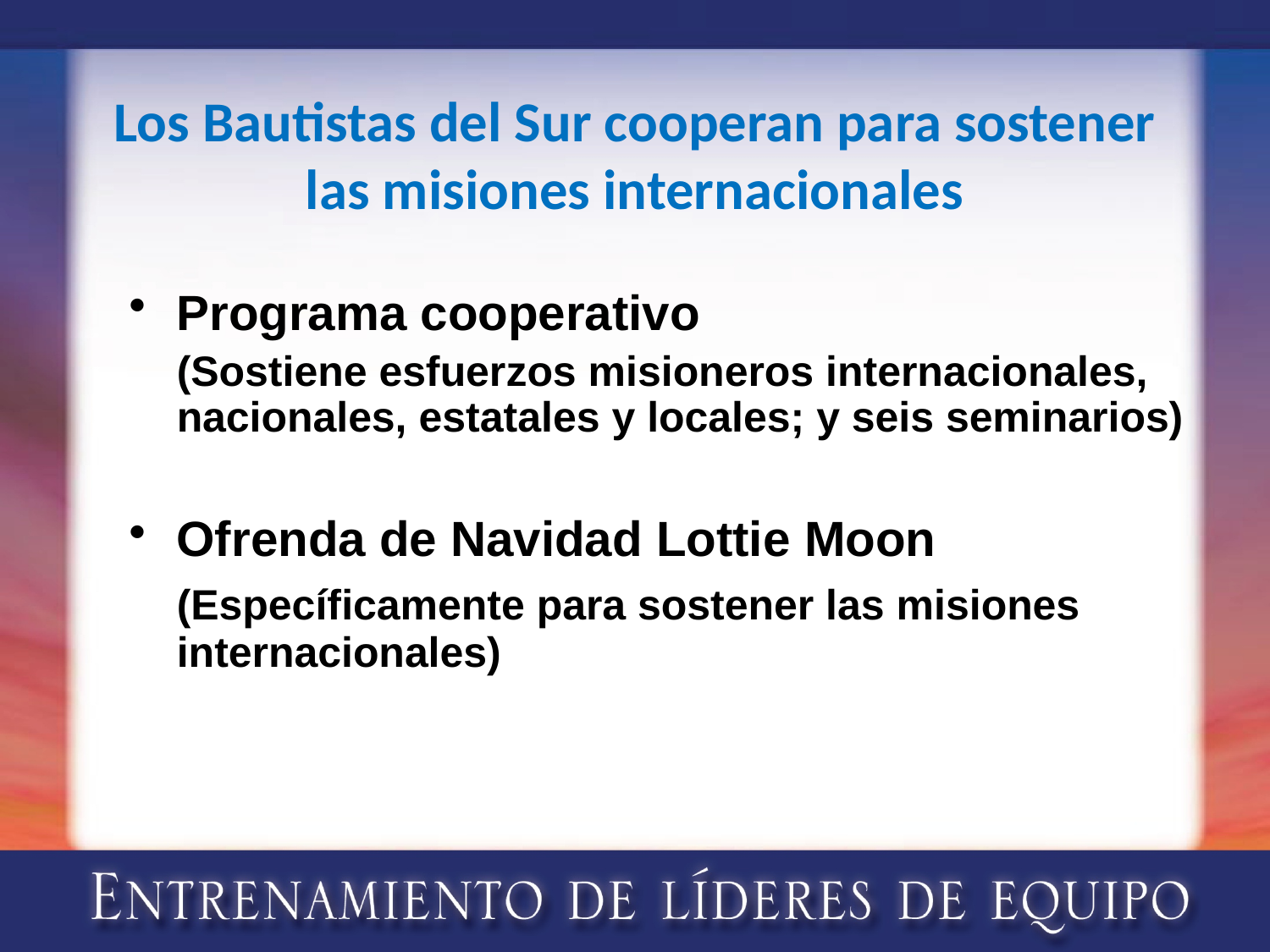

# Los Bautistas del Sur cooperan para sostener las misiones internacionales

Programa cooperativo
	(Sostiene esfuerzos misioneros internacionales, nacionales, estatales y locales; y seis seminarios)

Ofrenda de Navidad Lottie Moon
	(Específicamente para sostener las misiones internacionales)